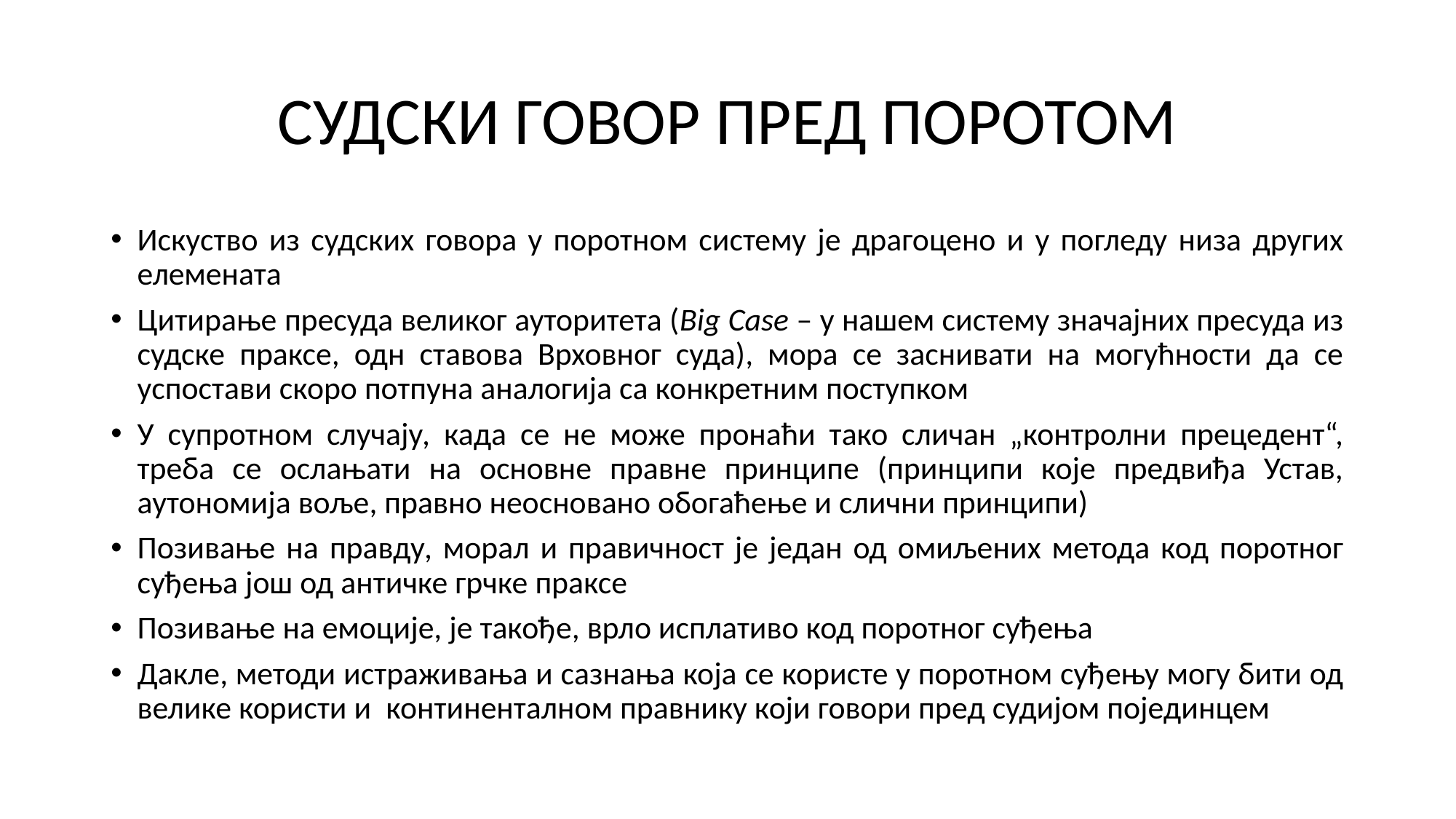

# СУДСКИ ГОВОР ПРЕД ПОРОТОМ
Искуство из судских говора у поротном систему је драгоцено и у погледу низа других елемената
Цитирање пресуда великог ауторитета (Big Case – у нашем систему значајних пресуда из судске праксе, одн ставова Врховног суда), мора се заснивати на могућности да се успостави скоро потпуна аналогија са конкретним поступком
У супротном случају, када се не може пронаћи тако сличан „контролни прецедент“, треба се ослањати на основне правне принципе (принципи које предвиђа Устав, аутономија воље, правно неосновано обогаћење и слични принципи)
Позивање на правду, морал и правичност је један од омиљених метода код поротног суђења још од античке грчке праксе
Позивање на емоције, је такође, врло исплативо код поротног суђења
Дакле, методи истраживања и сазнања која се користе у поротном суђењу могу бити од велике користи и  континенталном правнику који говори пред судијом појединцем